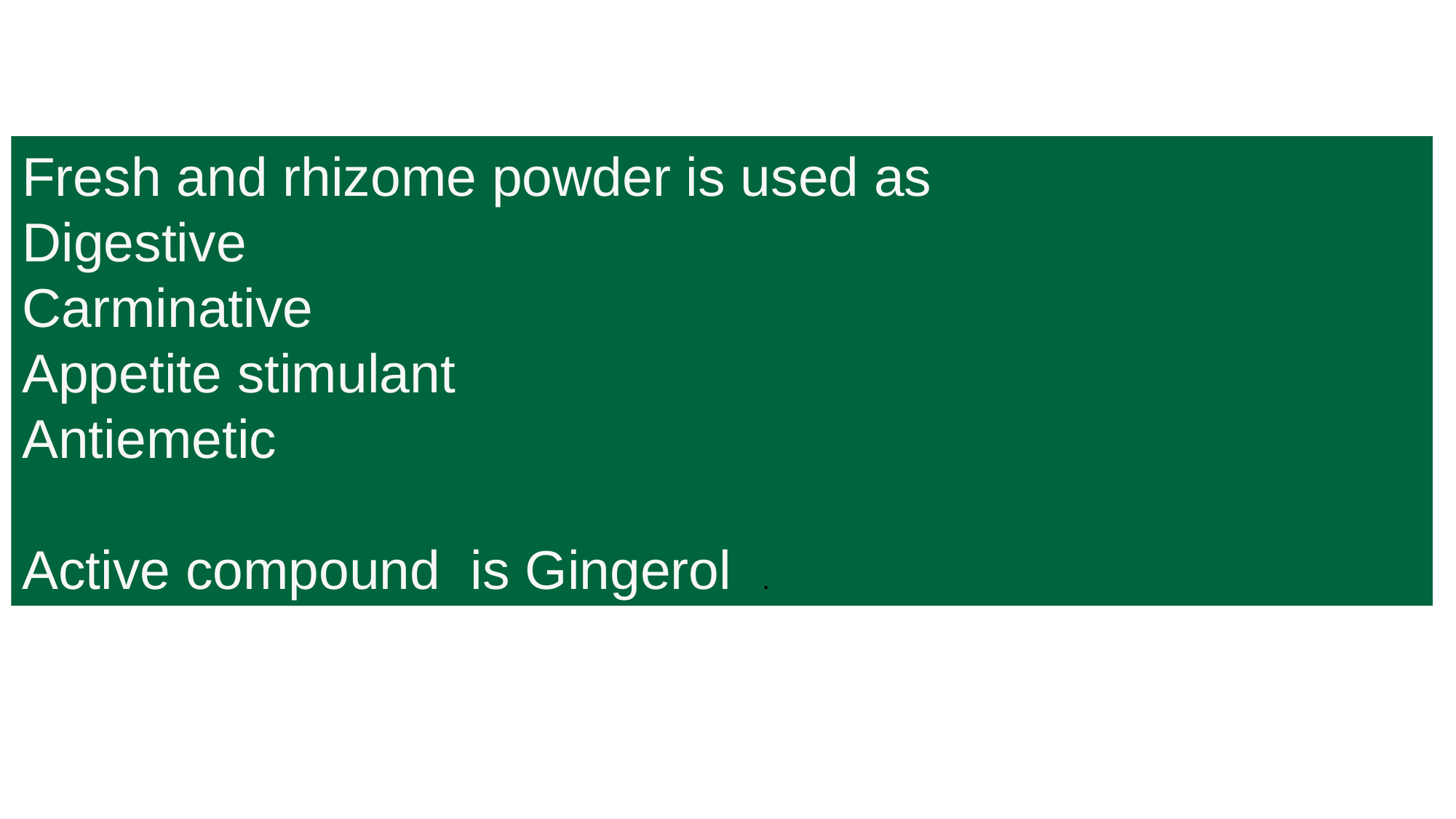

Fresh and rhizome powder is used as
Digestive
Carminative
Appetite stimulant
Antiemetic

Active compound  is Gingerol  .